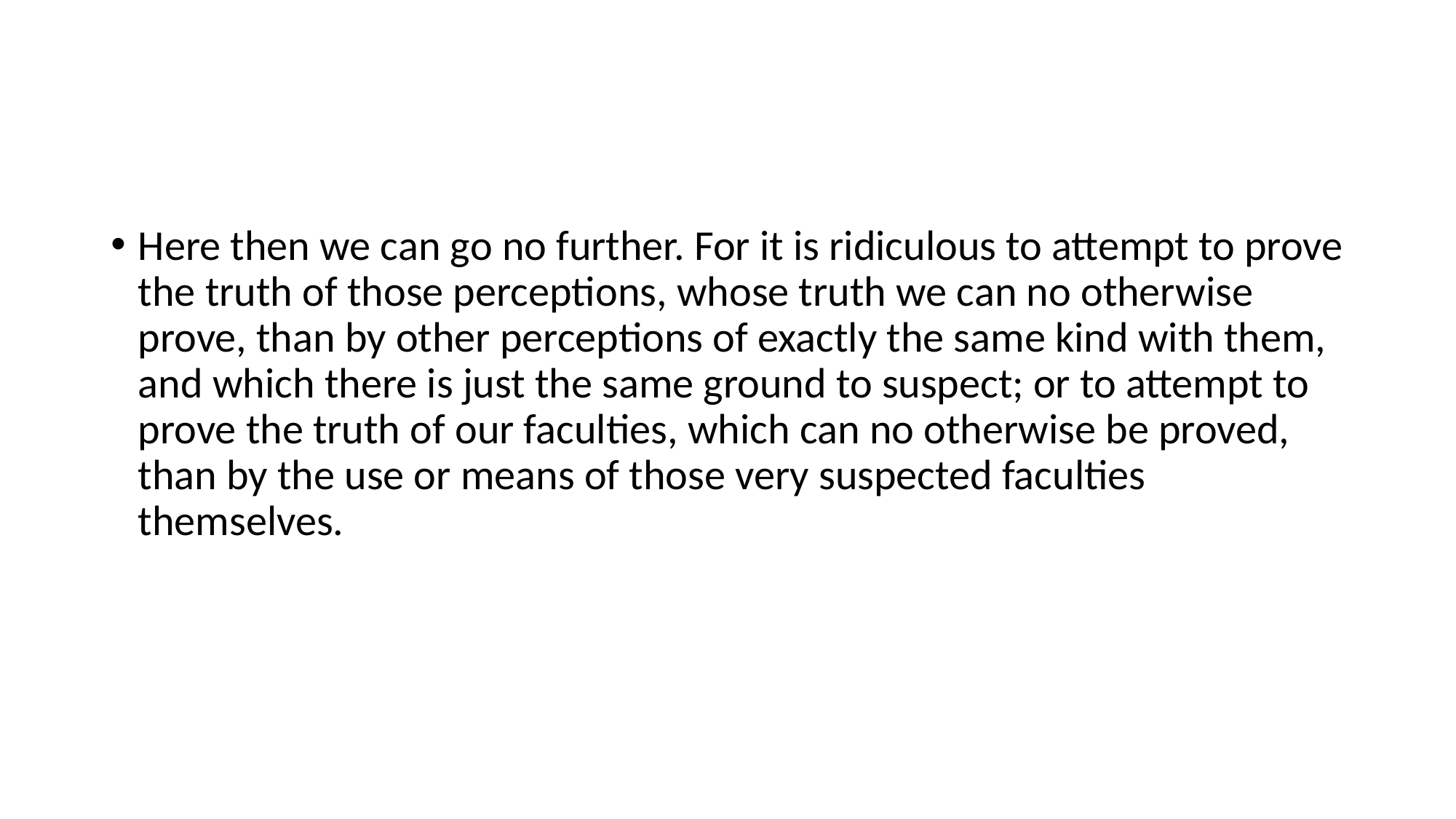

#
Here then we can go no further. For it is ridiculous to attempt to prove the truth of those perceptions, whose truth we can no otherwise prove, than by other perceptions of exactly the same kind with them, and which there is just the same ground to suspect; or to attempt to prove the truth of our faculties, which can no otherwise be proved, than by the use or means of those very suspected faculties themselves.